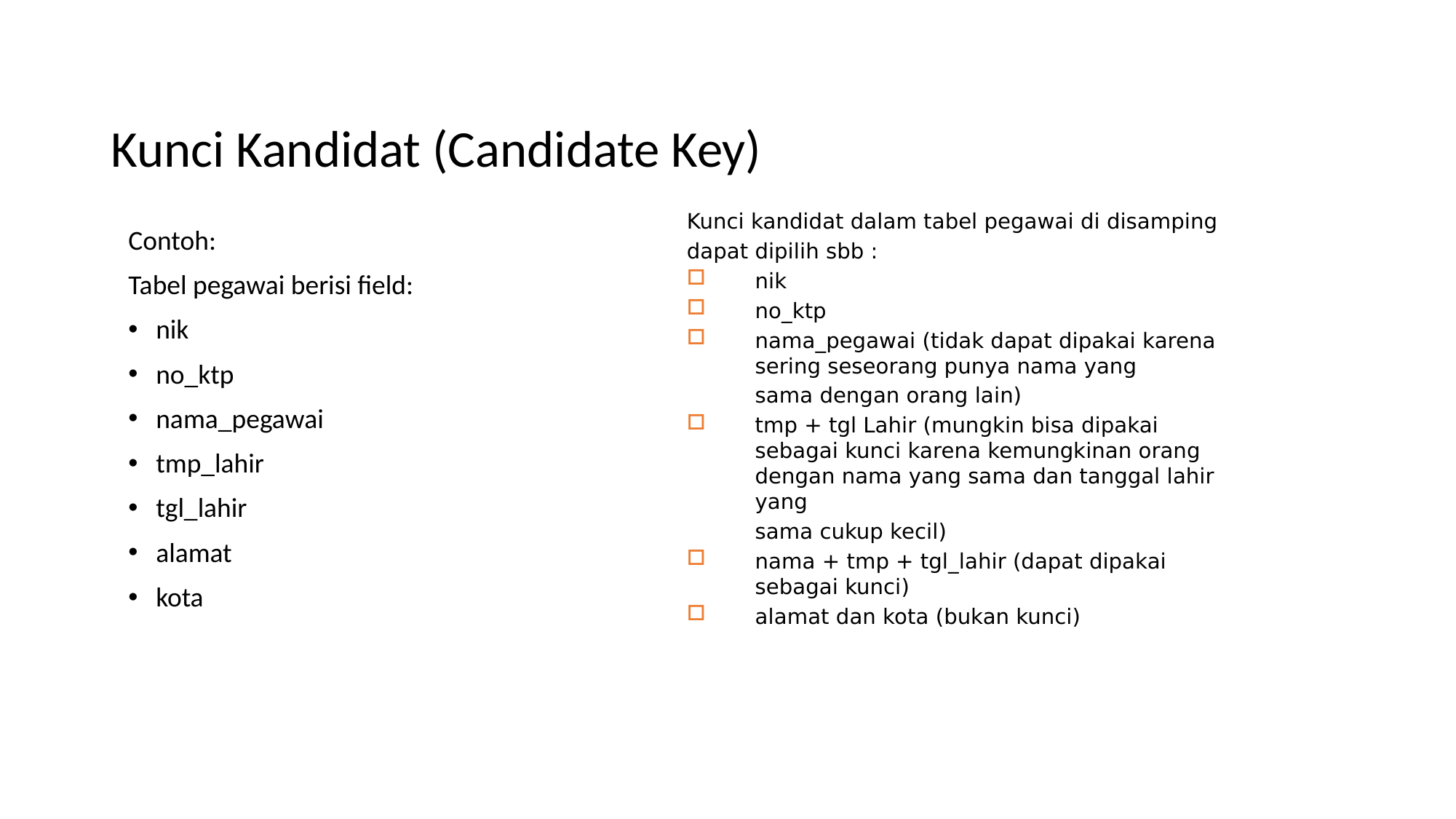

# Kunci Kandidat (Candidate Key)
Kunci kandidat dalam tabel pegawai di disamping
dapat dipilih sbb :
nik
no_ktp
nama_pegawai (tidak dapat dipakai karena sering seseorang punya nama yang
	sama dengan orang lain)
tmp + tgl Lahir (mungkin bisa dipakai sebagai kunci karena kemungkinan orang dengan nama yang sama dan tanggal lahir yang
	sama cukup kecil)
nama + tmp + tgl_lahir (dapat dipakai sebagai kunci)
alamat dan kota (bukan kunci)

Contoh:
Tabel pegawai berisi field:
nik
no_ktp
nama_pegawai
tmp_lahir
tgl_lahir
alamat
kota